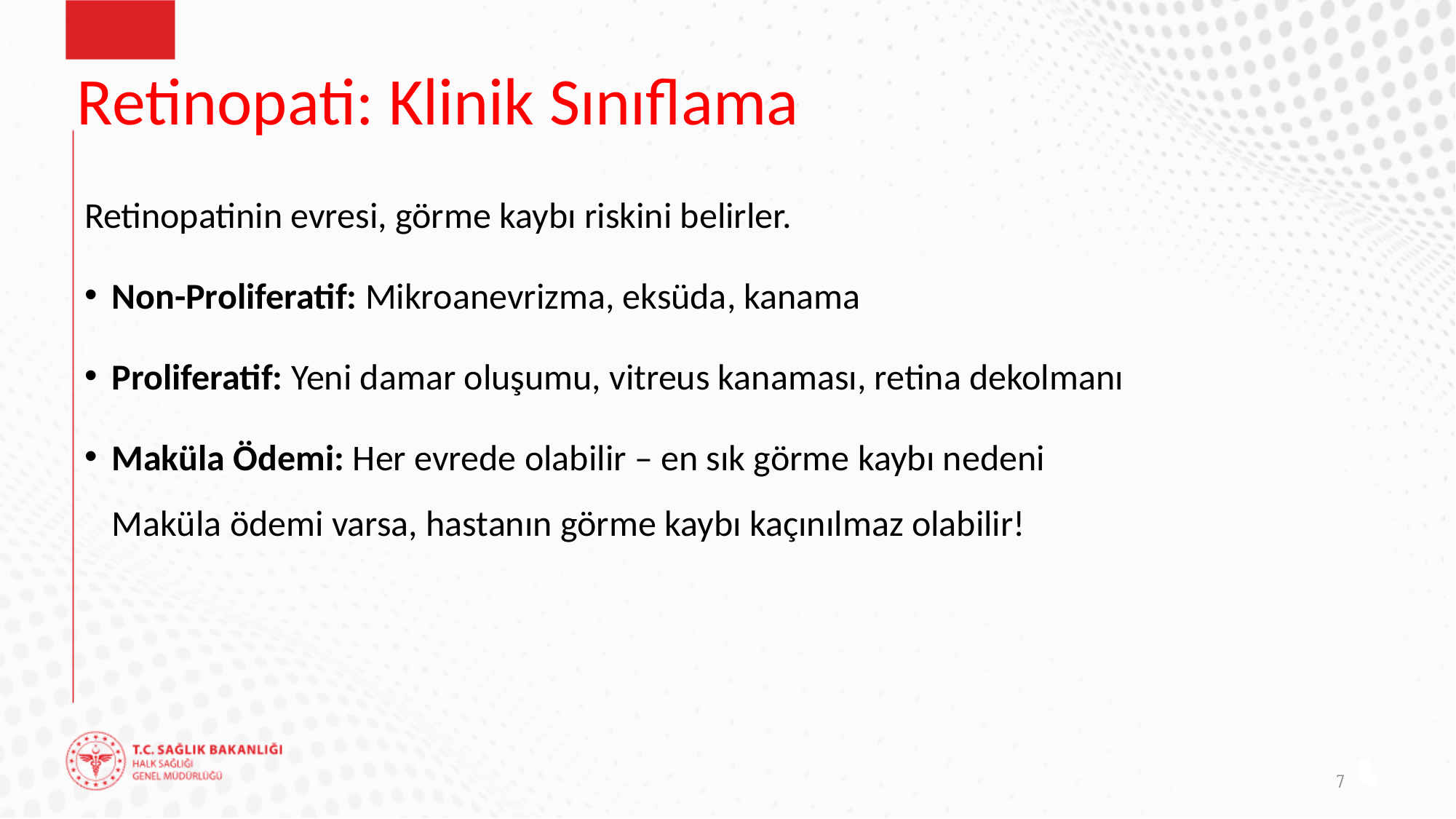

# Retinopati: Klinik Sınıflama
Retinopatinin evresi, görme kaybı riskini belirler.
Non-Proliferatif: Mikroanevrizma, eksüda, kanama
Proliferatif: Yeni damar oluşumu, vitreus kanaması, retina dekolmanı
Maküla Ödemi: Her evrede olabilir – en sık görme kaybı nedeni
Maküla ödemi varsa, hastanın görme kaybı kaçınılmaz olabilir!
7